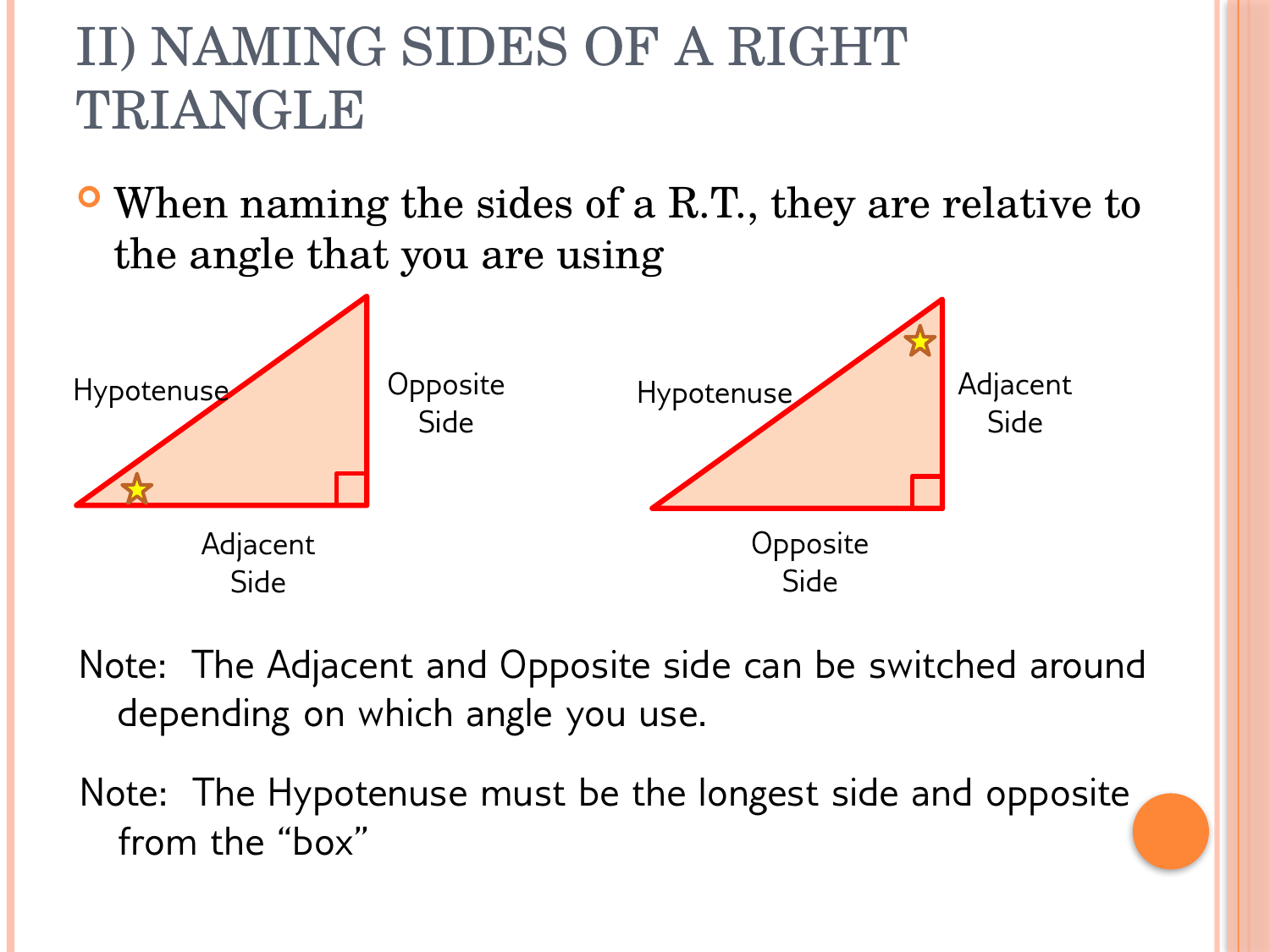

# II) Naming Sides of a Right Triangle
When naming the sides of a R.T., they are relative to the angle that you are using

Opposite
Side
Adjacent
Side
Hypotenuse
Hypotenuse

Opposite
Side
Adjacent
Side
Note:  The Adjacent and Opposite side can be switched around depending on which angle you use.
Note:  The Hypotenuse must be the longest side and opposite from the “box”